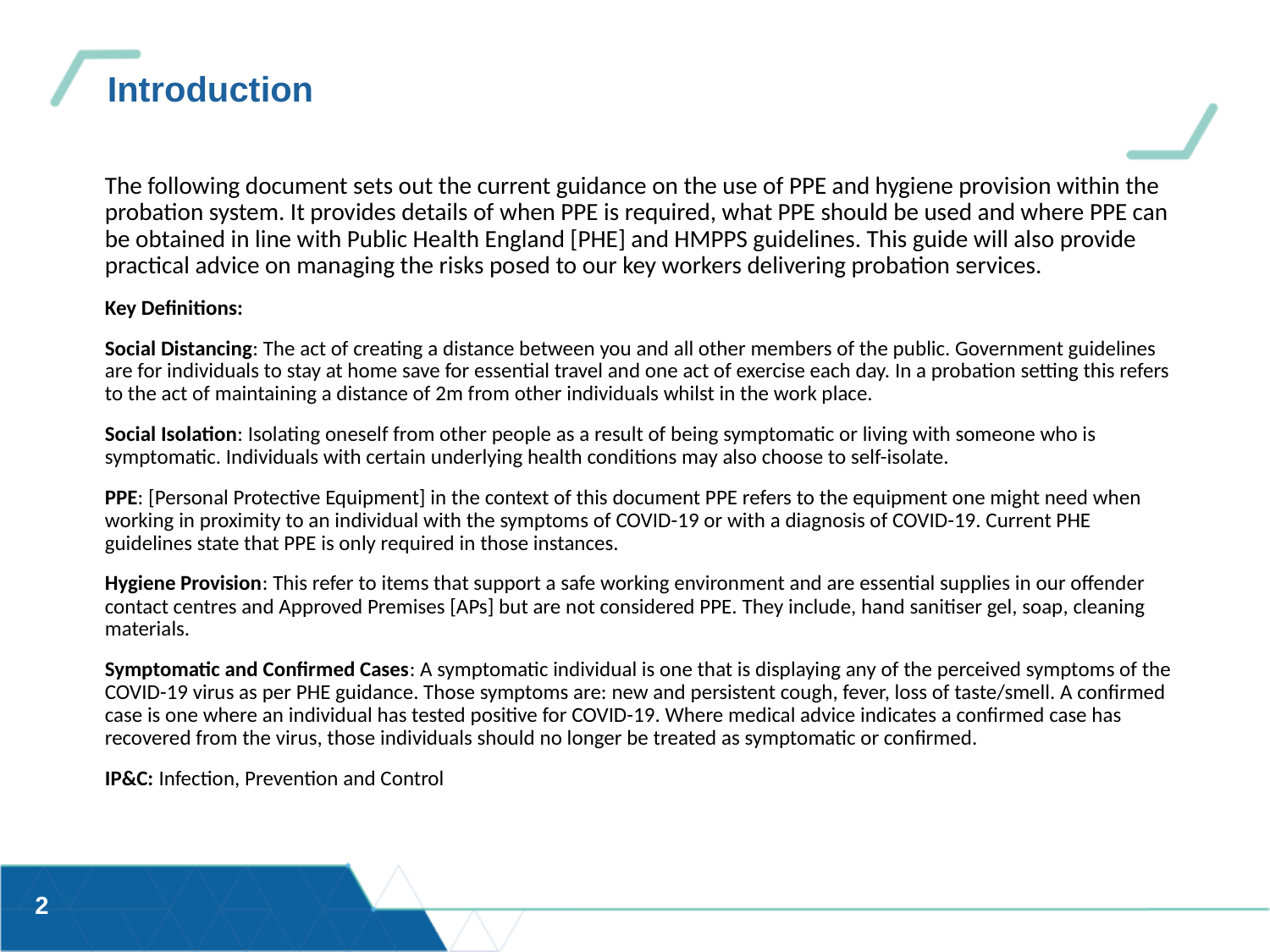

# Introduction
The following document sets out the current guidance on the use of PPE and hygiene provision within the probation system. It provides details of when PPE is required, what PPE should be used and where PPE can be obtained in line with Public Health England [PHE] and HMPPS guidelines. This guide will also provide practical advice on managing the risks posed to our key workers delivering probation services.
Key Definitions:
Social Distancing: The act of creating a distance between you and all other members of the public. Government guidelines are for individuals to stay at home save for essential travel and one act of exercise each day. In a probation setting this refers to the act of maintaining a distance of 2m from other individuals whilst in the work place.
Social Isolation: Isolating oneself from other people as a result of being symptomatic or living with someone who is symptomatic. Individuals with certain underlying health conditions may also choose to self-isolate.
PPE: [Personal Protective Equipment] in the context of this document PPE refers to the equipment one might need when working in proximity to an individual with the symptoms of COVID-19 or with a diagnosis of COVID-19. Current PHE guidelines state that PPE is only required in those instances.
Hygiene Provision: This refer to items that support a safe working environment and are essential supplies in our offender contact centres and Approved Premises [APs] but are not considered PPE. They include, hand sanitiser gel, soap, cleaning materials.
Symptomatic and Confirmed Cases: A symptomatic individual is one that is displaying any of the perceived symptoms of the COVID-19 virus as per PHE guidance. Those symptoms are: new and persistent cough, fever, loss of taste/smell. A confirmed case is one where an individual has tested positive for COVID-19. Where medical advice indicates a confirmed case has recovered from the virus, those individuals should no longer be treated as symptomatic or confirmed.
IP&C: Infection, Prevention and Control

2